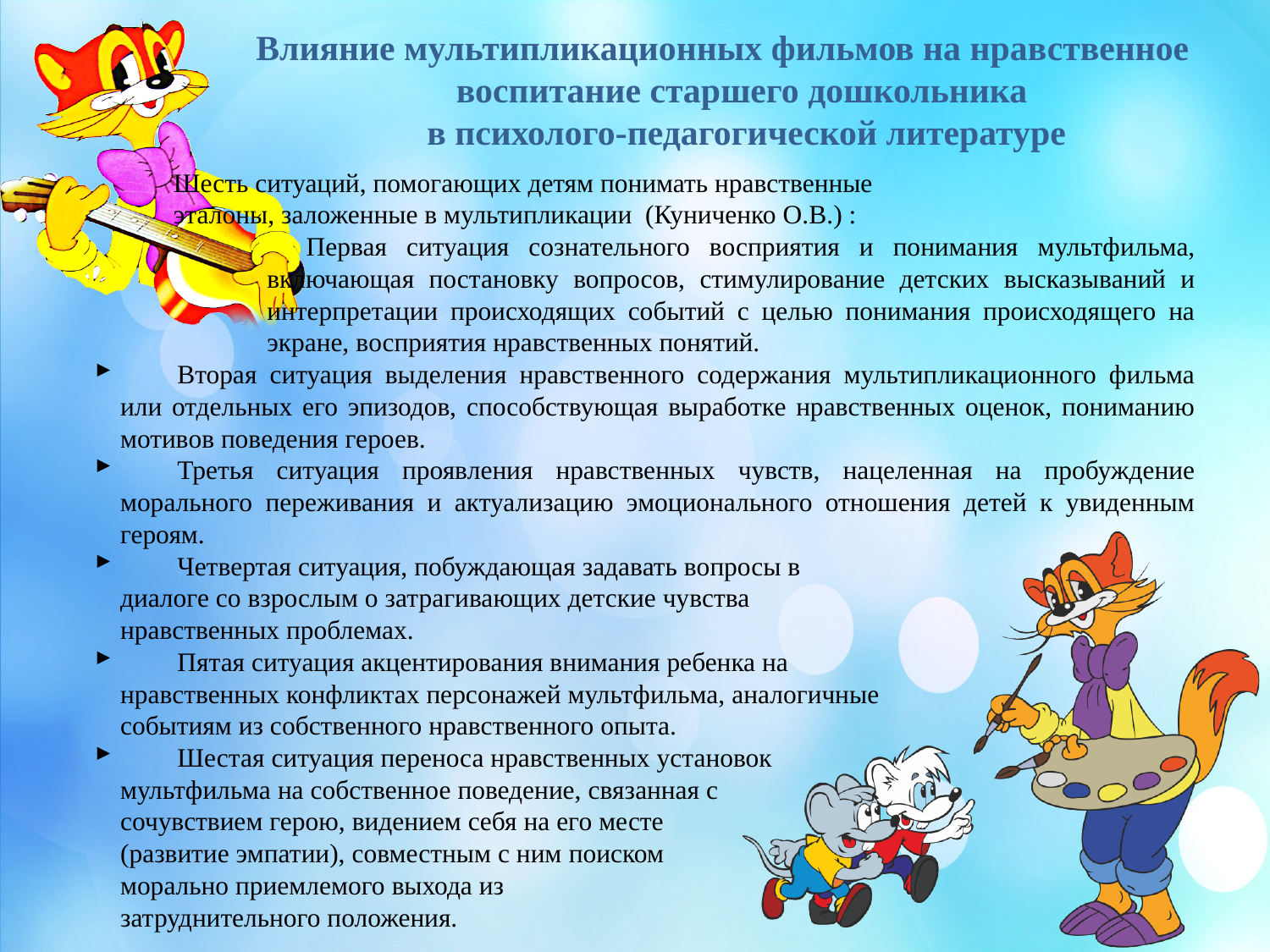

# Влияние мультипликационных фильмов на нравственное воспитание старшего дошкольника в психолого-педагогической литературе
		Шесть ситуаций, помогающих детям понимать нравственные
		эталоны, заложенные в мультипликации  (Куниченко О.В.) :
  Первая ситуация сознательного восприятия и понимания мультфильма, включающая постановку вопросов, стимулирование детских высказываний и интерпретации происходящих событий с целью понимания происходящего на экране, восприятия нравственных понятий.
Вторая ситуация выделения нравственного содержания мультипликационного фильма или отдельных его эпизодов, способствующая выработке нравственных оценок, пониманию мотивов поведения героев.
Третья ситуация проявления нравственных чувств, нацеленная на пробуждение морального переживания и актуализацию эмоционального отношения детей к увиденным героям.
Четвертая ситуация, побуждающая задавать вопросы в
диалоге со взрослым о затрагивающих детские чувства
нравственных проблемах.
Пятая ситуация акцентирования внимания ребенка на
нравственных конфликтах персонажей мультфильма, аналогичные
событиям из собственного нравственного опыта.
Шестая ситуация переноса нравственных установок
мультфильма на собственное поведение, связанная с
сочувствием герою, видением себя на его месте
(развитие эмпатии), совместным с ним поиском
морально приемлемого выхода из
затруднительного положения.